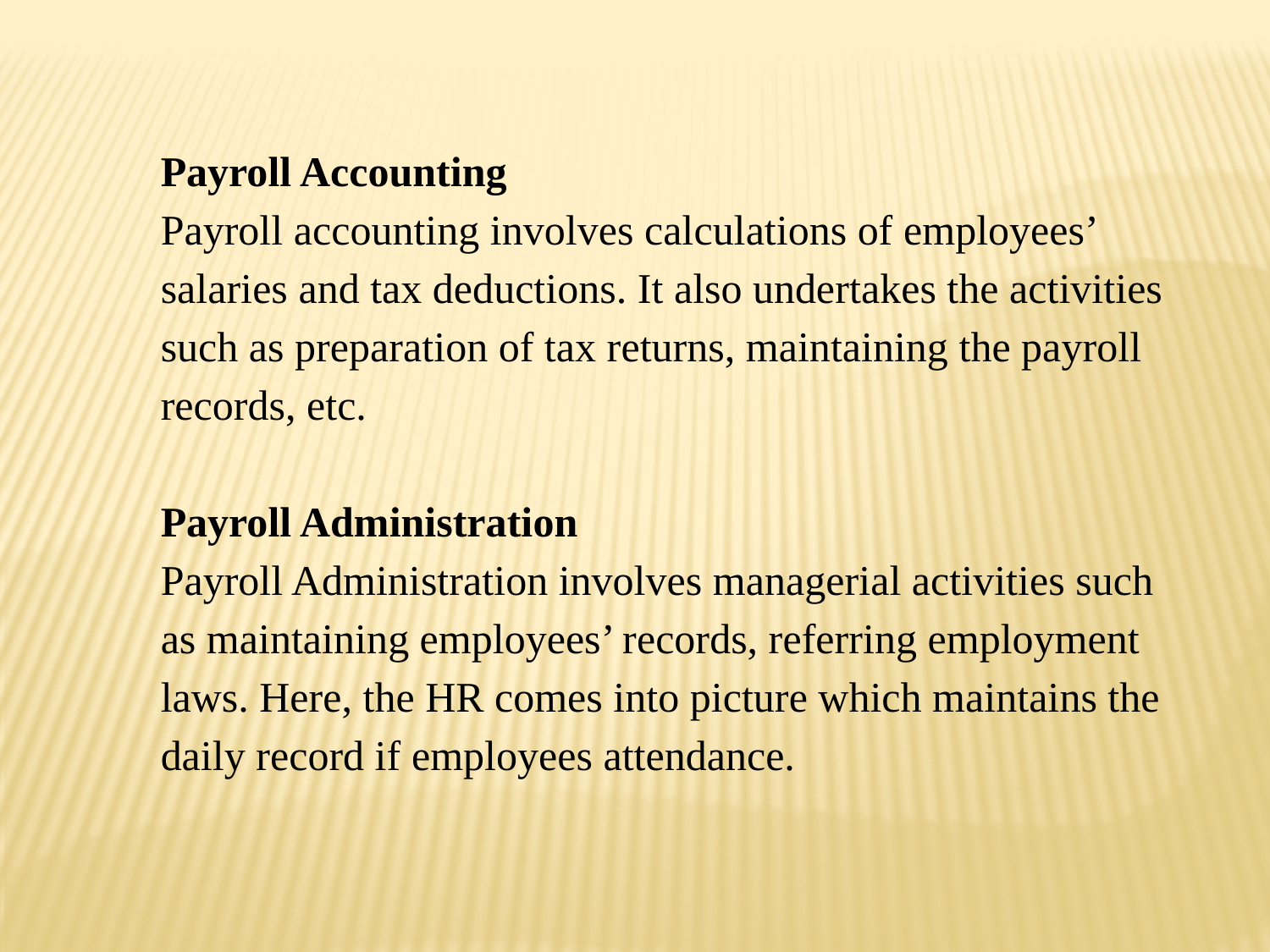

Payroll Accounting
Payroll accounting involves calculations of employees’ salaries and tax deductions. It also undertakes the activities such as preparation of tax returns, maintaining the payroll records, etc.
Payroll Administration
Payroll Administration involves managerial activities such as maintaining employees’ records, referring employment laws. Here, the HR comes into picture which maintains the daily record if employees attendance.